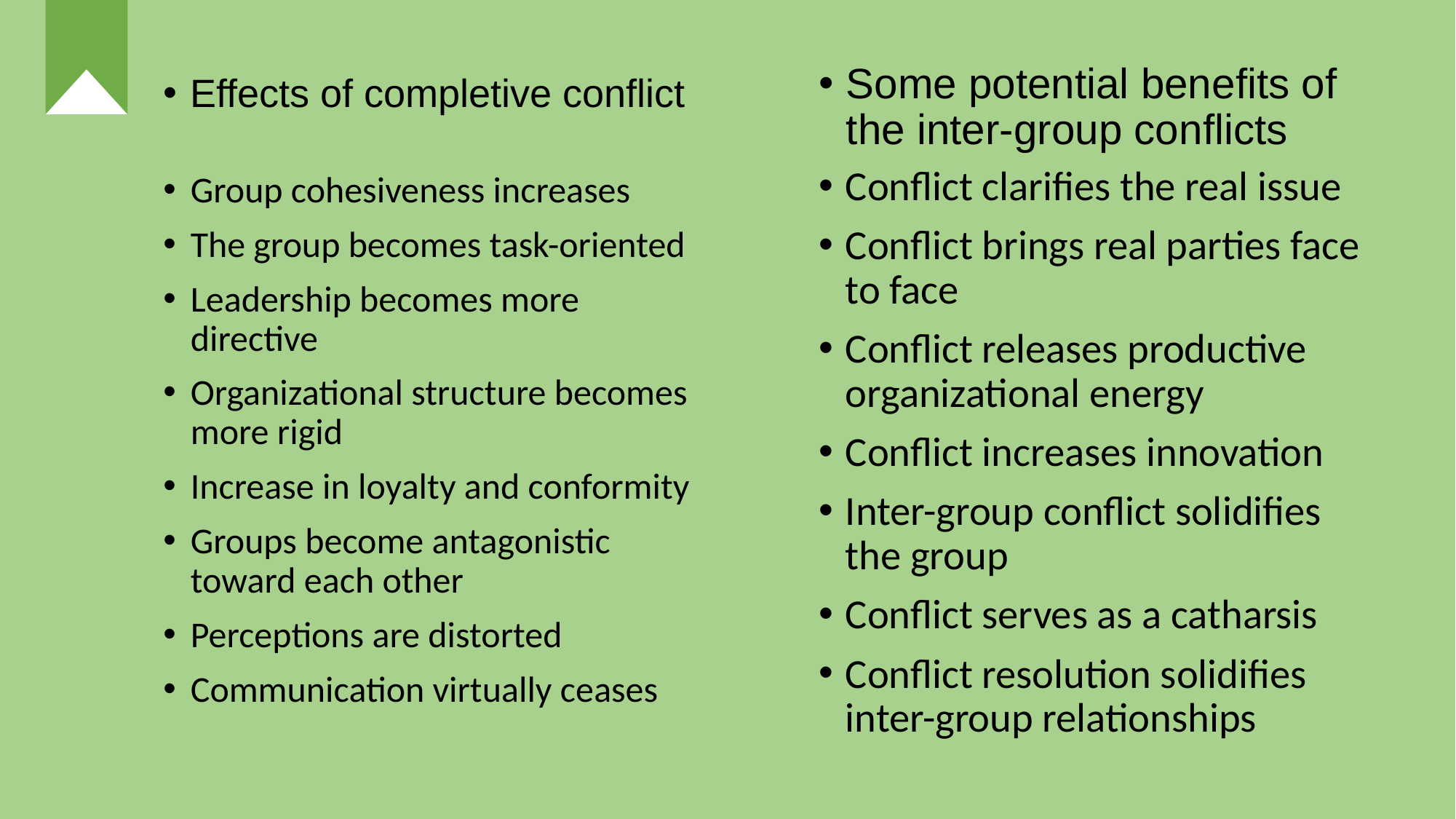

Some potential benefits of the inter-group conflicts
Effects of completive conflict
Conflict clarifies the real issue
Conflict brings real parties face to face
Conflict releases productive organizational energy
Conflict increases innovation
Inter-group conflict solidifies the group
Conflict serves as a catharsis
Conflict resolution solidifies inter-group relationships

Group cohesiveness increases
The group becomes task-oriented
Leadership becomes more directive
Organizational structure becomes more rigid
Increase in loyalty and conformity
Groups become antagonistic toward each other
Perceptions are distorted
Communication virtually ceases